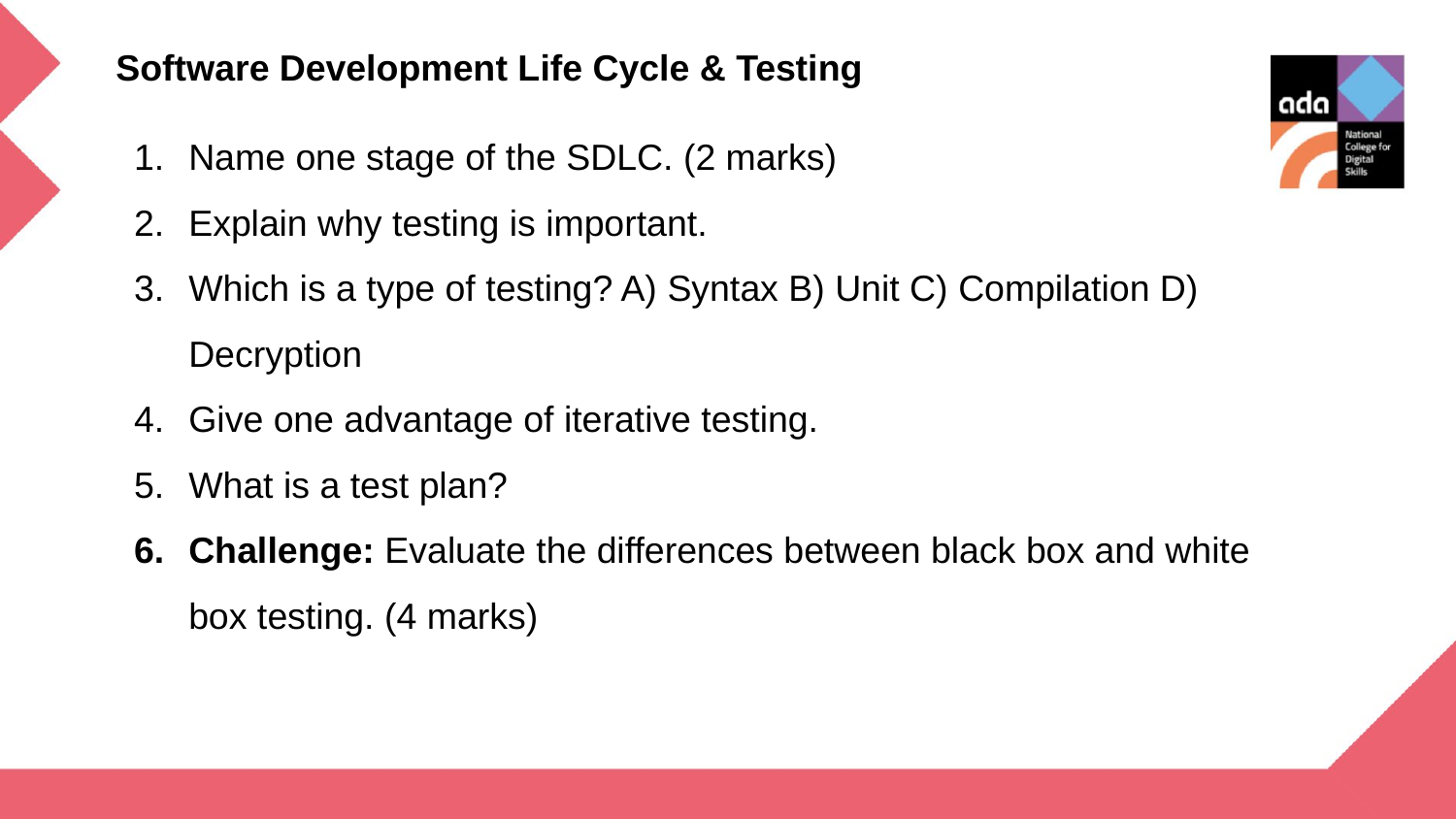

Software Development Life Cycle & Testing
Name one stage of the SDLC. (2 marks)
Explain why testing is important.
Which is a type of testing? A) Syntax B) Unit C) Compilation D) Decryption
Give one advantage of iterative testing.
What is a test plan?
Challenge: Evaluate the differences between black box and white box testing. (4 marks)